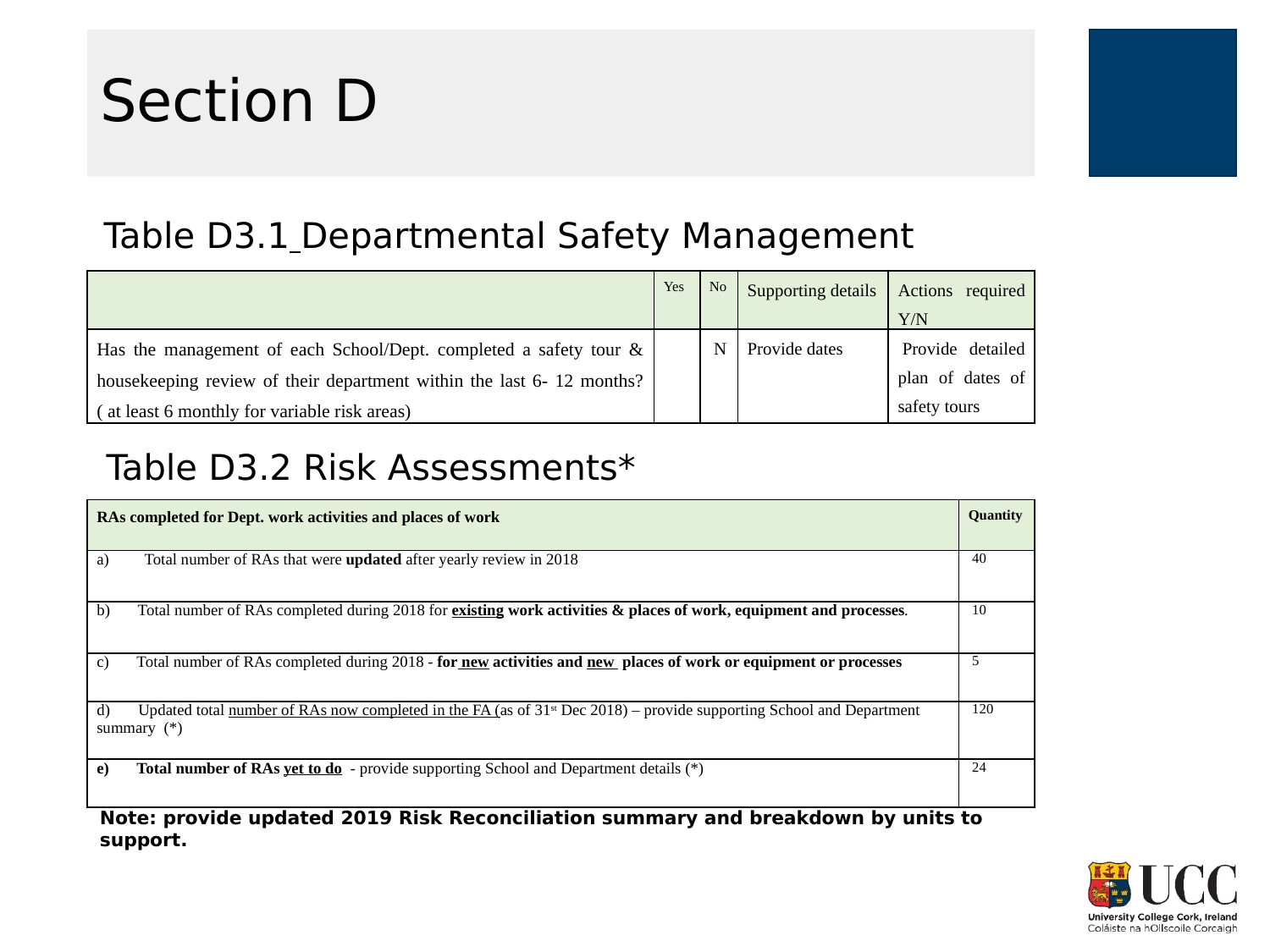

# Section D
Table D3.1 Departmental Safety Management
|  | Yes | No | Supporting details | Actions required Y/N |
| --- | --- | --- | --- | --- |
| Has the management of each School/Dept. completed a safety tour & housekeeping review of their department within the last 6- 12 months? ( at least 6 monthly for variable risk areas) |  | N | Provide dates | Provide detailed plan of dates of safety tours |
Table D3.2 Risk Assessments*
| RAs completed for Dept. work activities and places of work | Quantity |
| --- | --- |
| Total number of RAs that were updated after yearly review in 2018 | 40 |
| b) Total number of RAs completed during 2018 for existing work activities & places of work, equipment and processes. | 10 |
| c) Total number of RAs completed during 2018 - for new activities and new places of work or equipment or processes | 5 |
| d) Updated total number of RAs now completed in the FA (as of 31st Dec 2018) – provide supporting School and Department summary (\*) | 120 |
| e) Total number of RAs yet to do - provide supporting School and Department details (\*) | 24 |
Note: provide updated 2019 Risk Reconciliation summary and breakdown by units to support.